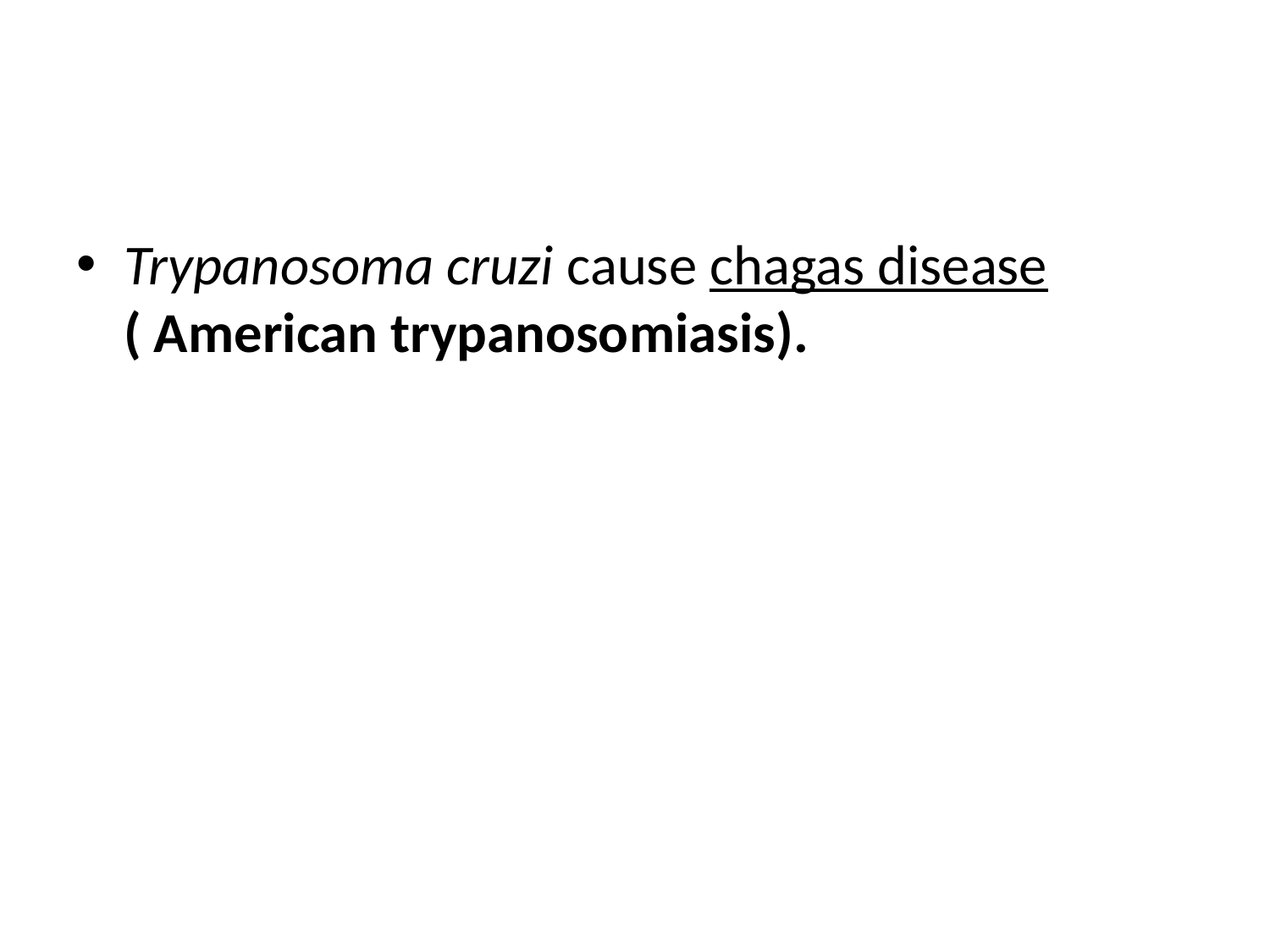

#
Trypanosoma cruzi cause chagas disease ( American trypanosomiasis).